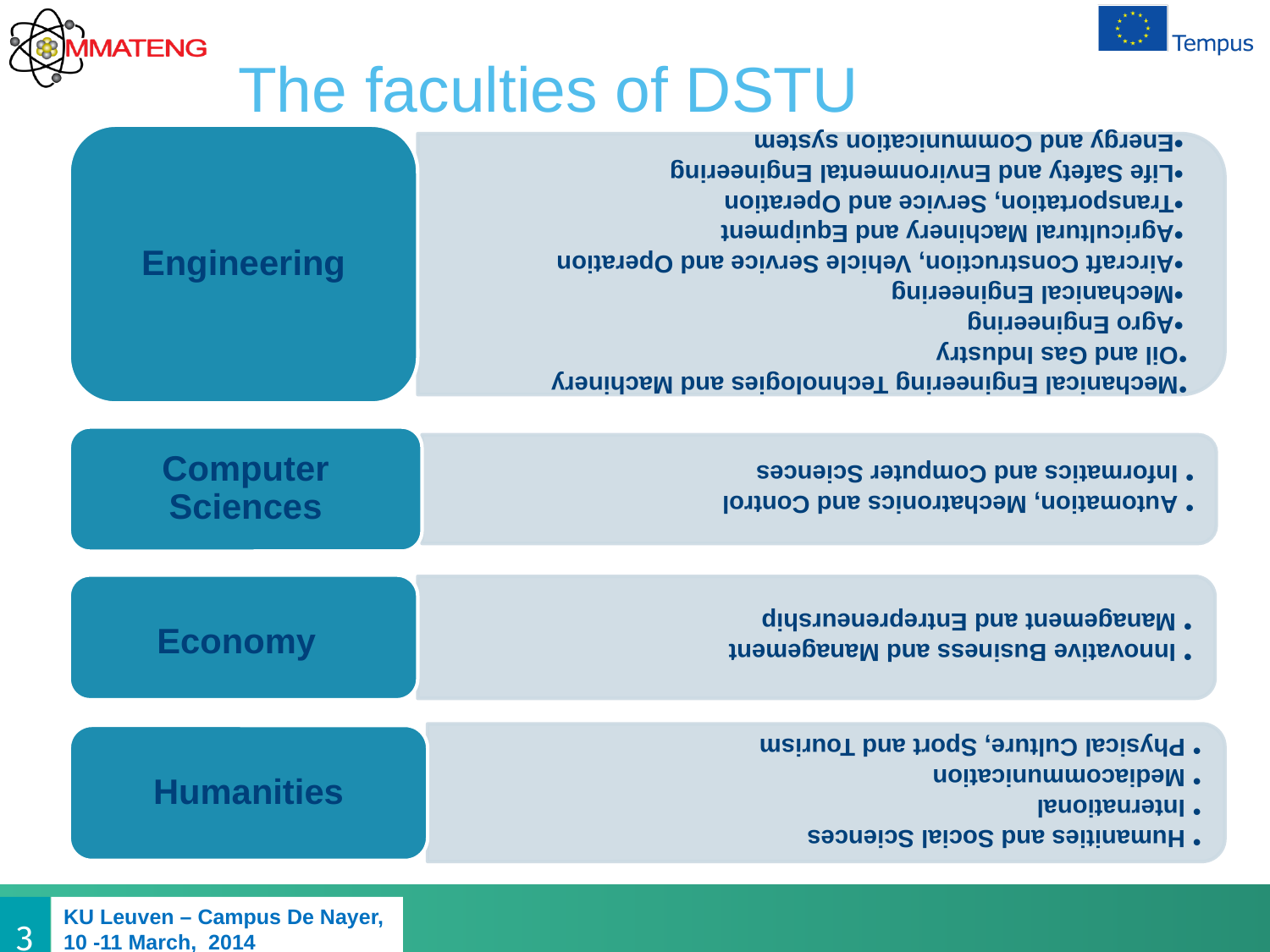

# The faculties of DSTU
Mechanical Engineering Technologies and Machinery
Oil and Gas Industry
Agro Engineering
Mechanical Engineering
Aircraft Construction, Vehicle Service and Operation
Agricultural Machinery and Equipment
Transportation, Service and Operation
Life Safety and Environmental Engineering
Energy and Communication system
Engineering
Automation, Mechatronics and Control
Informatics and Computer Sciences
Computer Sciences
Innovative Business and Management
Management and Entrepreneurship
Economy
Humanities and Social Sciences
International
Mediacommunication
Physical Culture, Sport and Tourism
Humanities